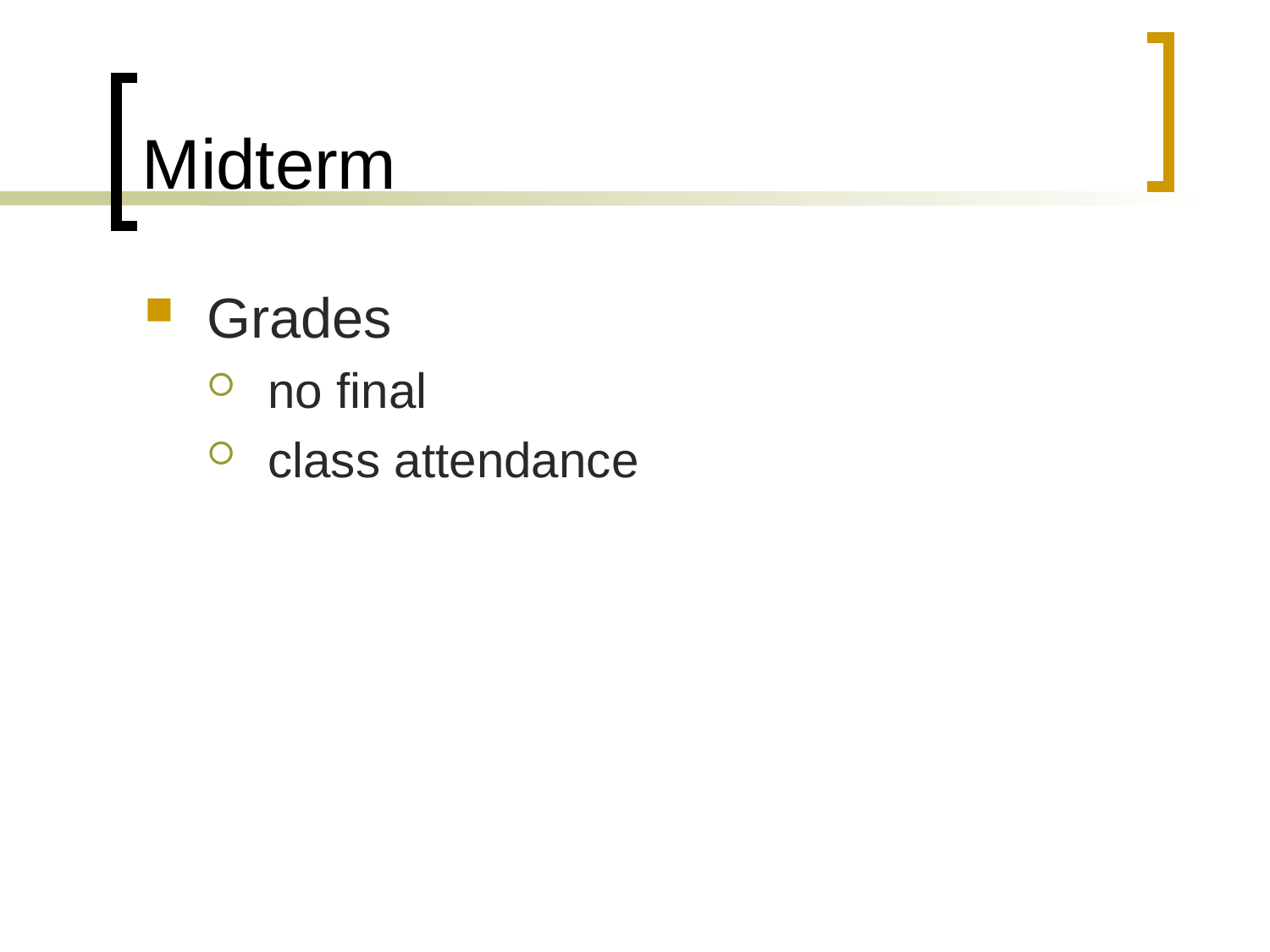

# Midterm
Grades
no final
class attendance